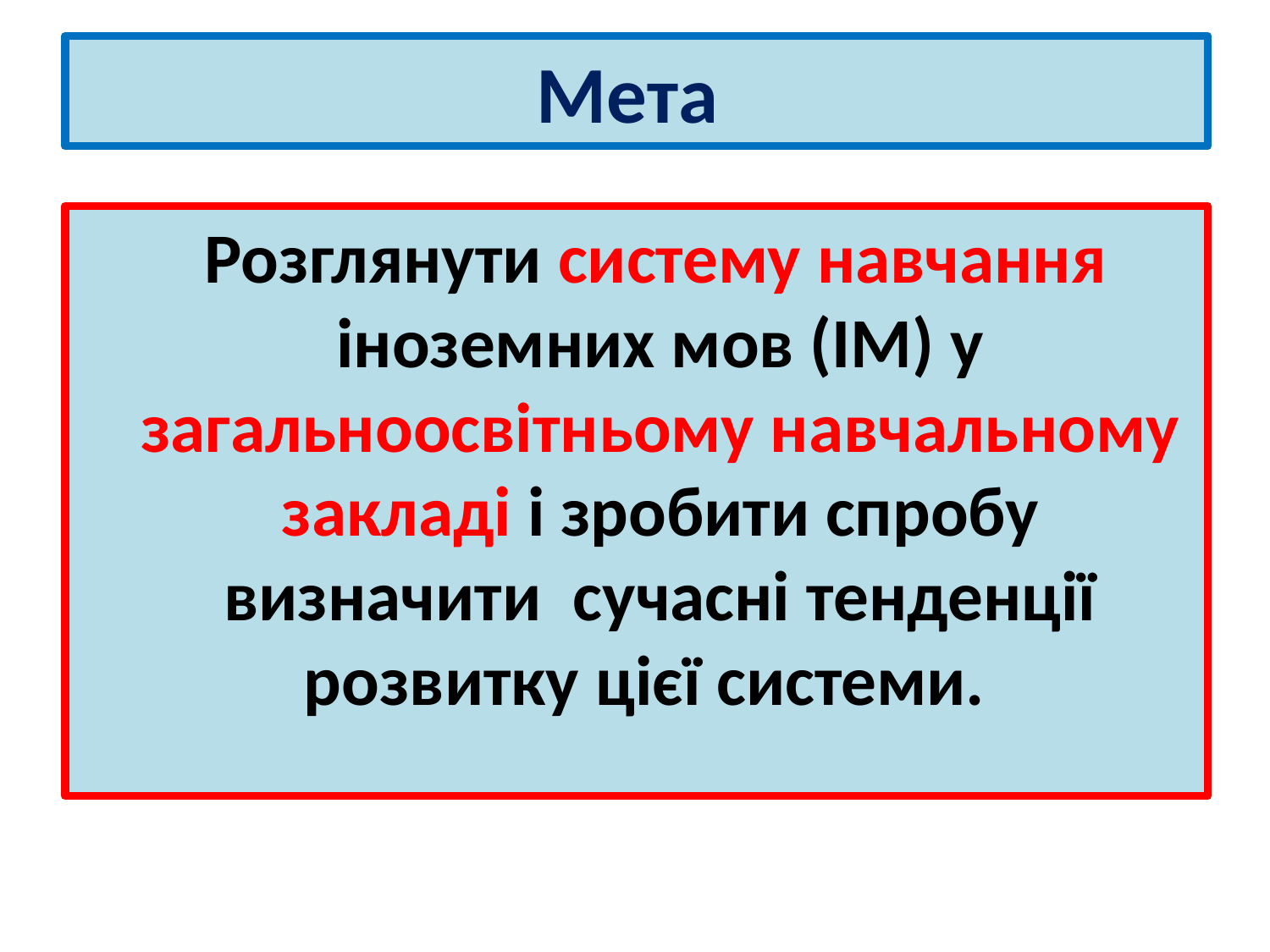

# Мета
   Розглянути систему навчання іноземних мов (ІМ) у загальноосвітньому навчальному закладі і зробити спробу визначити  сучасні тенденції розвитку цієї системи.